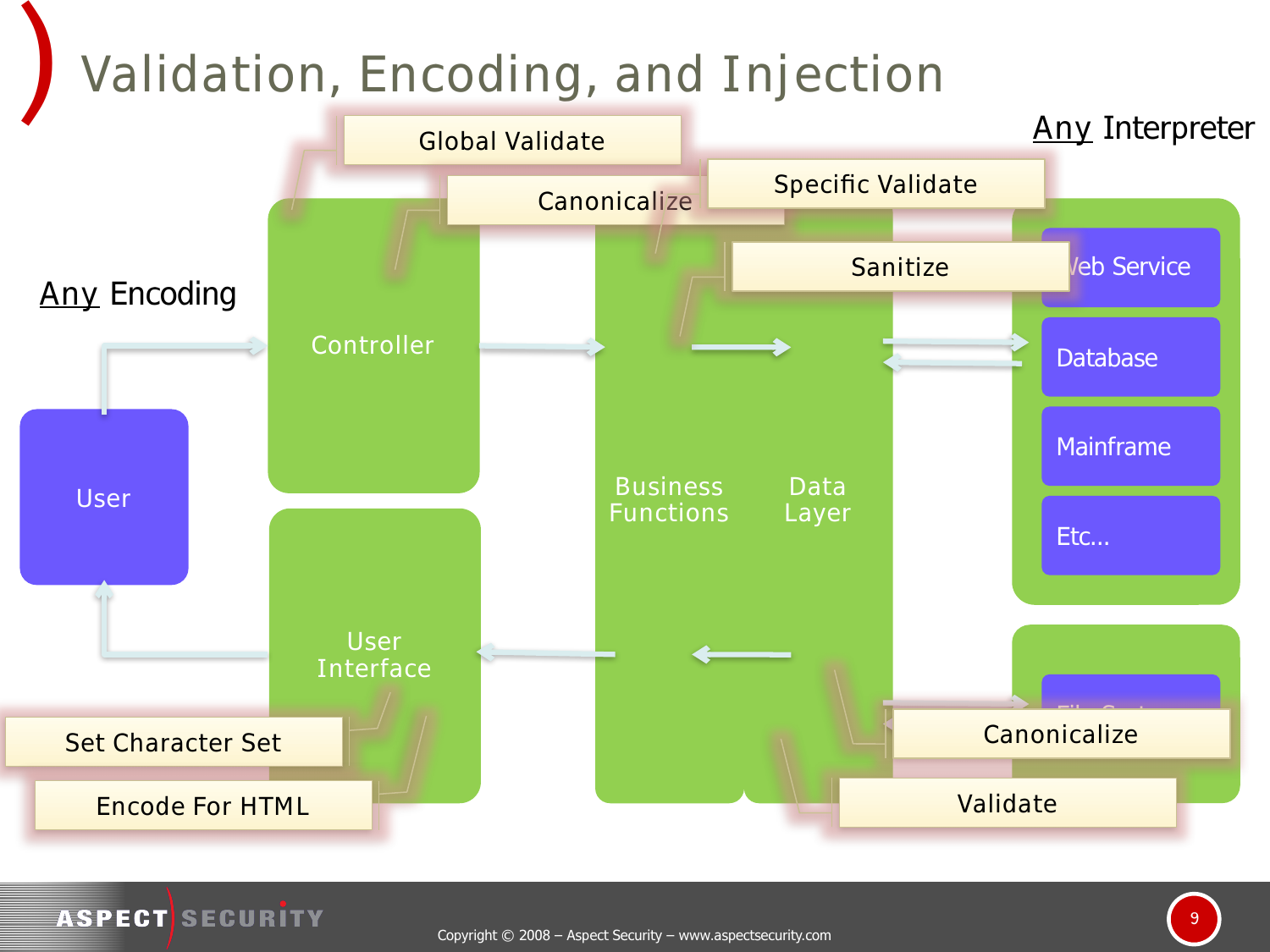

# Validation, Encoding, and Injection
Any Interpreter
Global Validate
Specific Validate
Canonicalize

Controller

Business Functions

Data Layer

Web Service
Sanitize
Any Encoding
Database
Mainframe
User
Etc…

User
Interface

File System
Canonicalize
Set Character Set
Validate
Encode For HTML